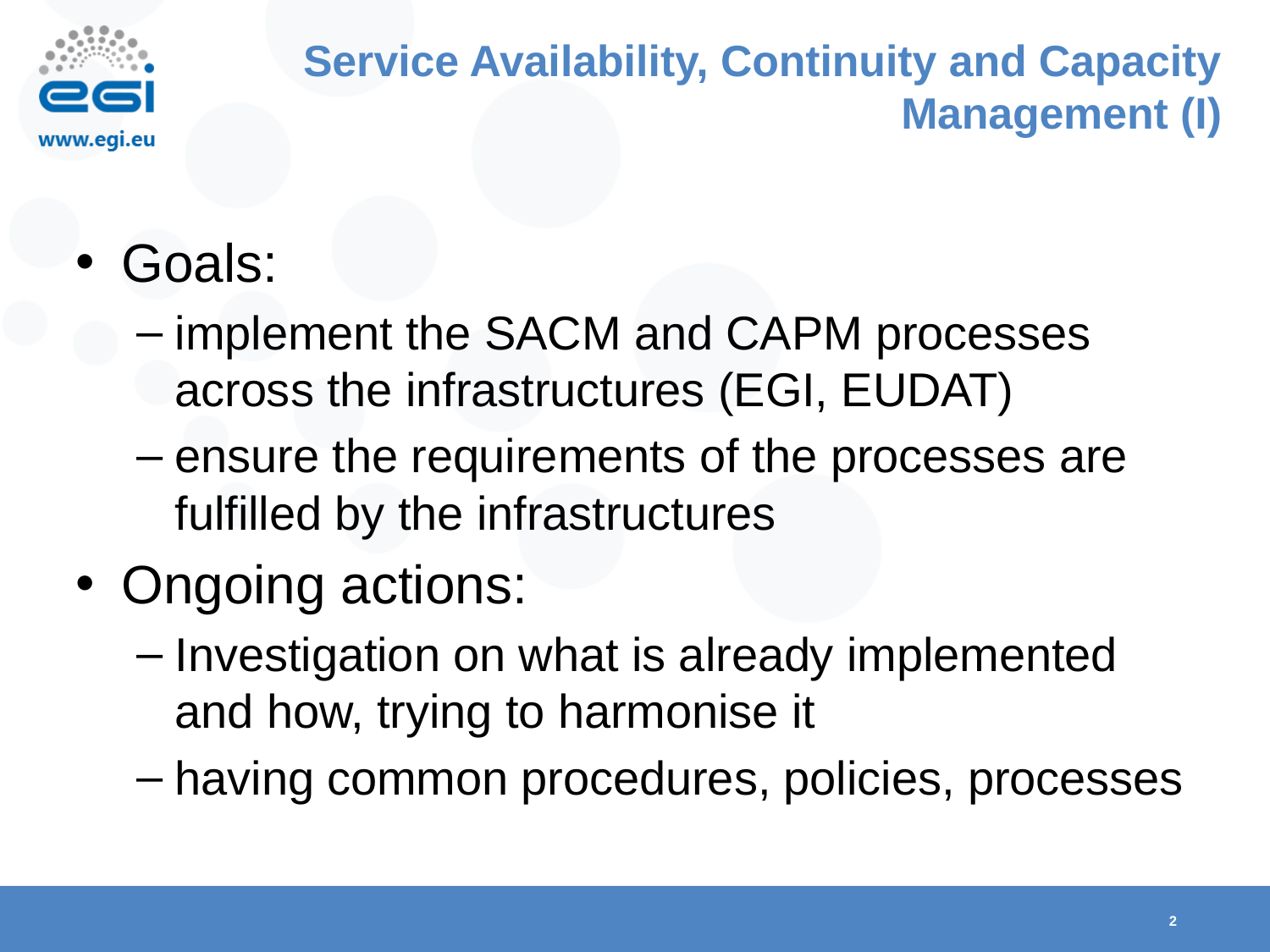

# Service Availability, Continuity and Capacity Management (I)
Goals:
implement the SACM and CAPM processes across the infrastructures (EGI, EUDAT)
ensure the requirements of the processes are fulfilled by the infrastructures
Ongoing actions:
Investigation on what is already implemented and how, trying to harmonise it
having common procedures, policies, processes